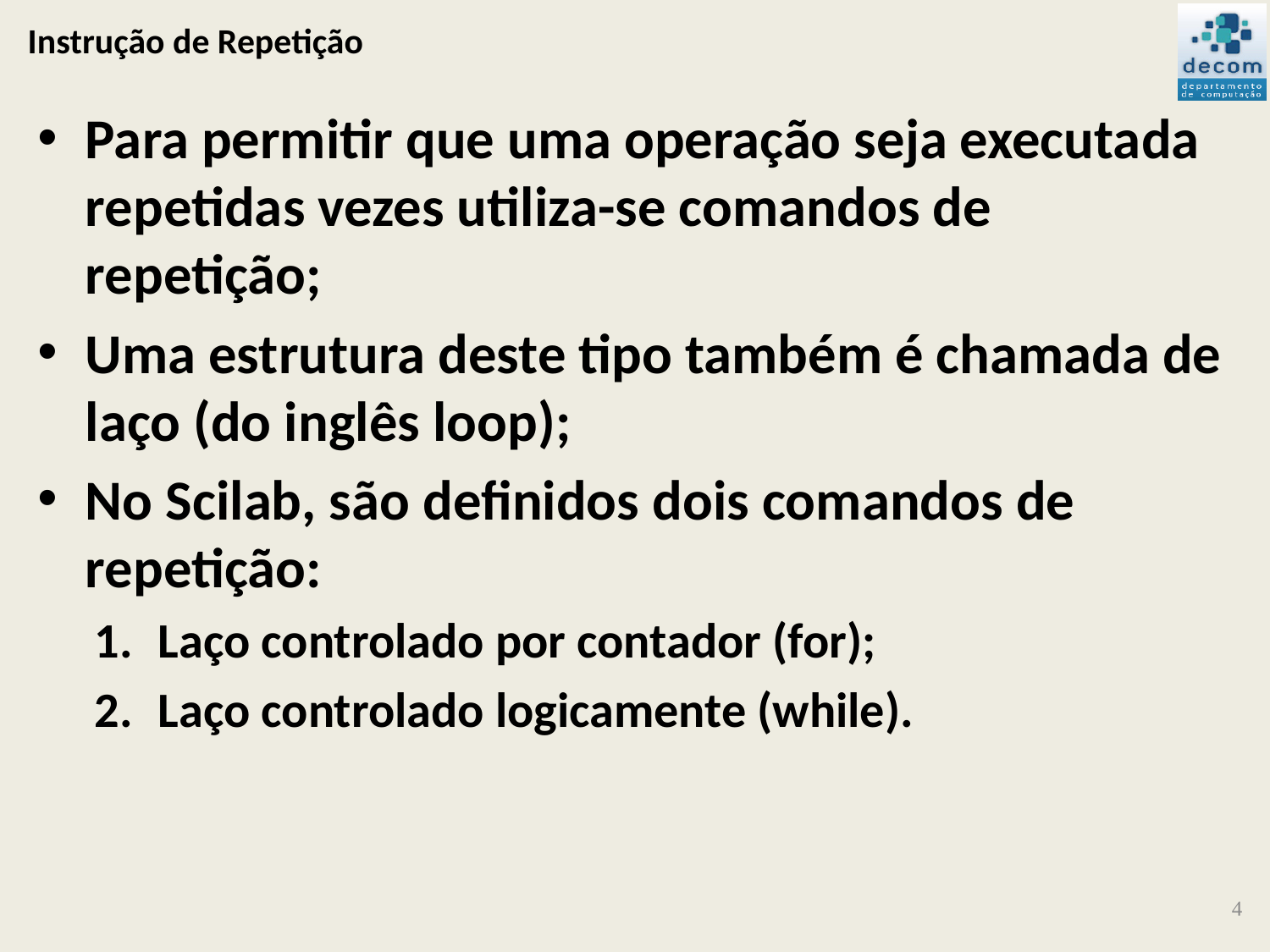

# Instrução de Repetição
Para permitir que uma operação seja executada repetidas vezes utiliza-se comandos de repetição;
Uma estrutura deste tipo também é chamada de laço (do inglês loop);
No Scilab, são definidos dois comandos de repetição:
Laço controlado por contador (for);
Laço controlado logicamente (while).

4